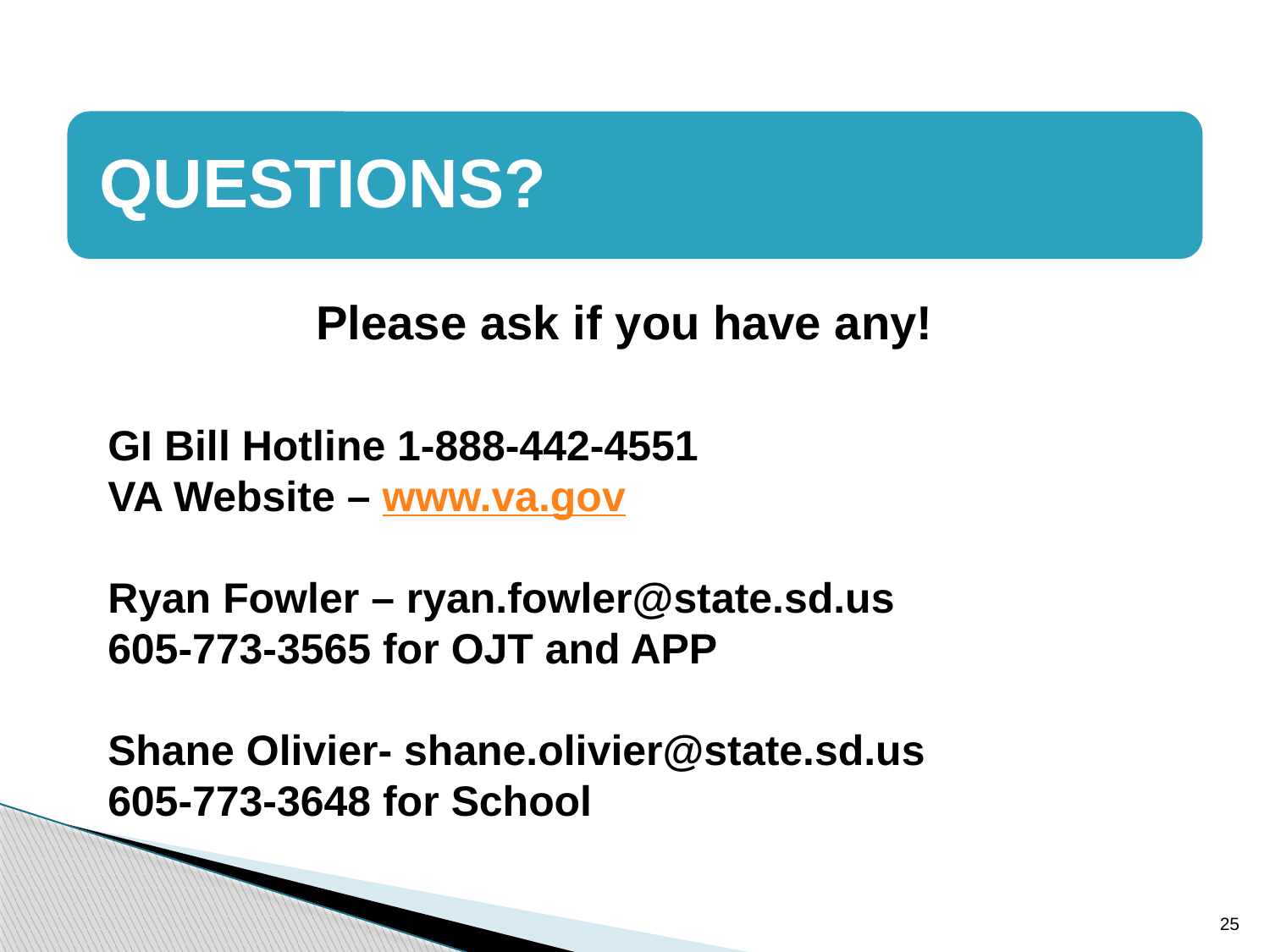

QUESTIONS?
Please ask if you have any!
GI Bill Hotline 1-888-442-4551
VA Website – www.va.gov

Ryan Fowler – ryan.fowler@state.sd.us
605-773-3565 for OJT and APP

Shane Olivier- shane.olivier@state.sd.us
605-773-3648 for School
25